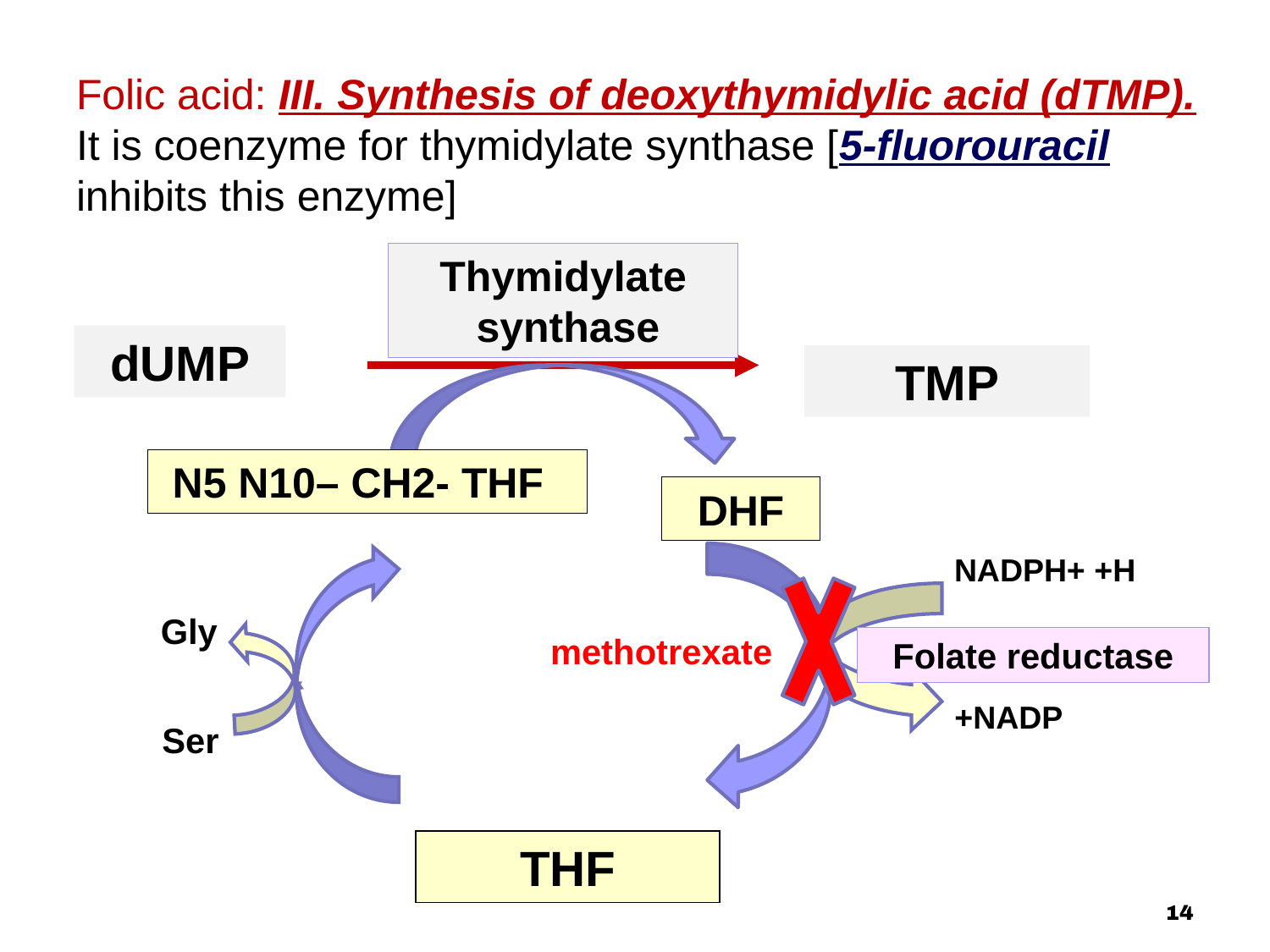

Folic acid: III. Synthesis of deoxythymidylic acid (dTMP).
It is coenzyme for thymidylate synthase [5-fluorouracil inhibits this enzyme]
Thymidylate synthase
dUMP
TMP

  N5 N10– CH2- THF
DHF

NADPH+ +H

Gly

methotrexate
Folate reductase
NADP+

Ser
THF
14